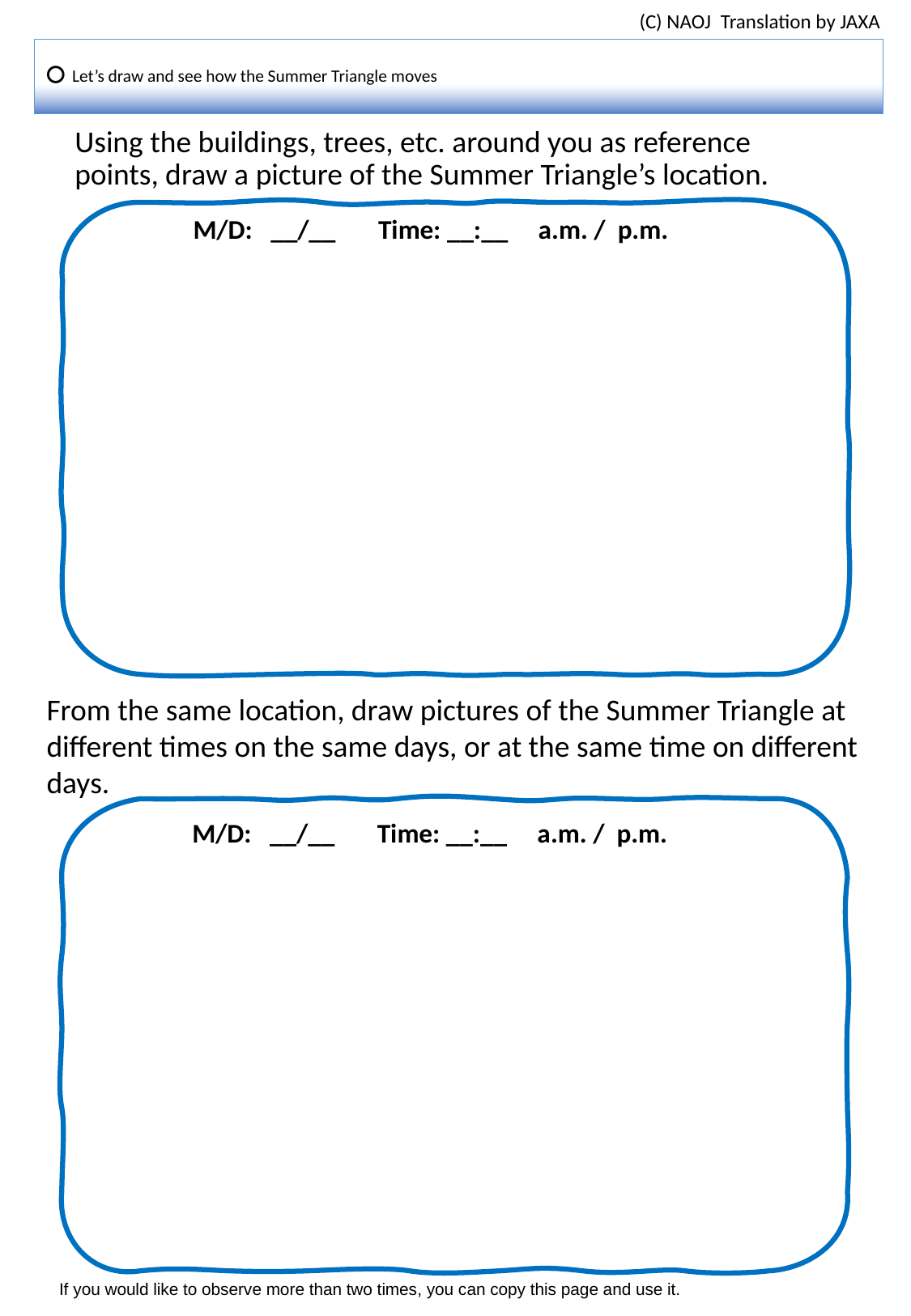

(C) NAOJ  Translation by JAXA

# 〇 Let’s draw and see how the Summer Triangle moves
Using the buildings, trees, etc. around you as reference points, draw a picture of the Summer Triangle’s location.

M/D:   __/__       Time: __:__     a.m. /  p.m.
From the same location, draw pictures of the Summer Triangle at different times on the same days, or at the same time on different days.

M/D:   __/__       Time: __:__     a.m. /  p.m.
If you would like to observe more than two times, you can copy this page and use it.